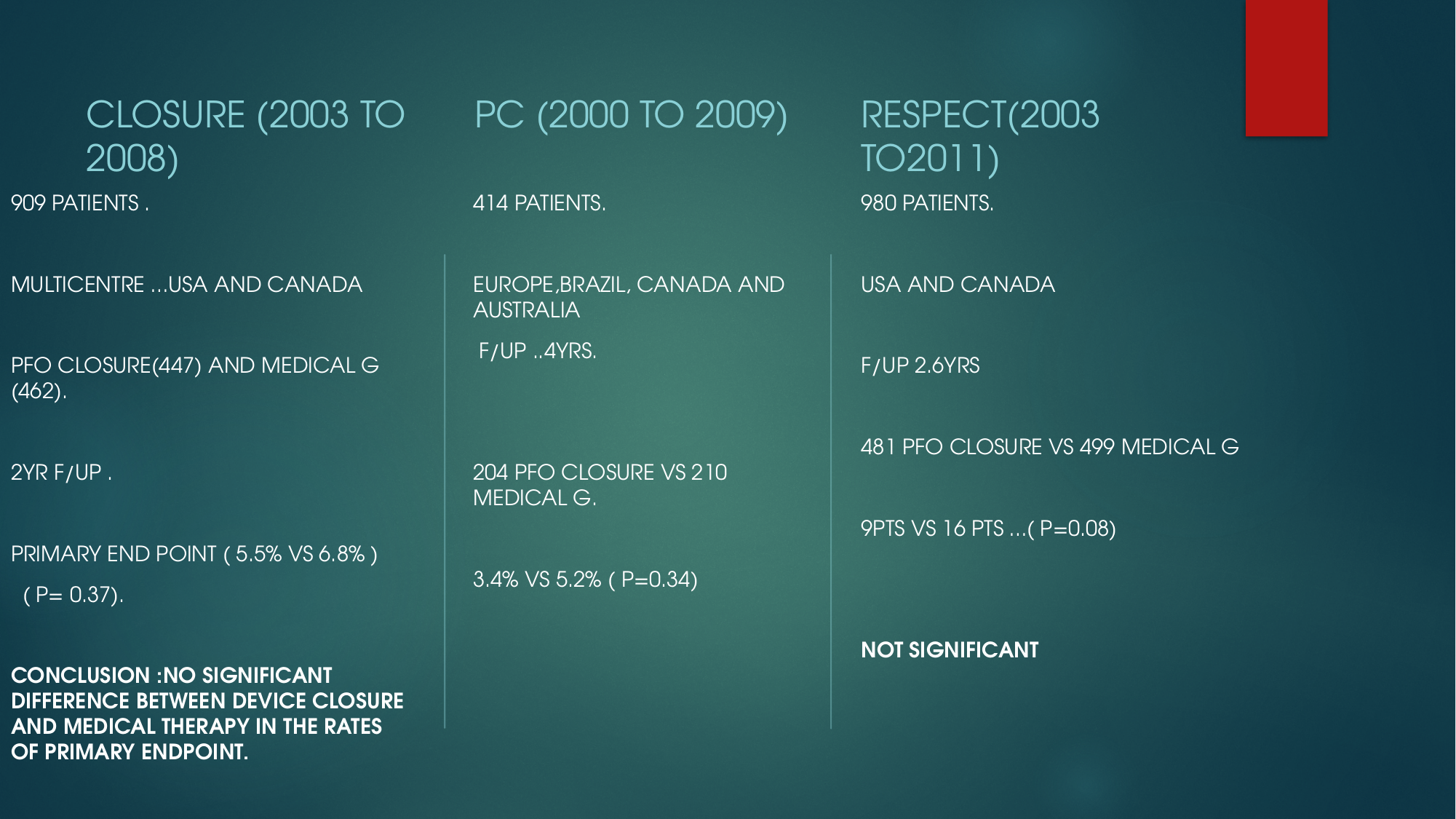

#
PC (2000 TO 2009)
CLOSURE (2003 TO 2008)
RESPECT(2003 TO2011)
909 PATIENTS .

MULTICENTRE …USA AND CANADA

PFO CLOSURE(447) AND MEDICAL G (462).

2YR F/UP .

PRIMARY END POINT ( 5.5% VS 6.8% )
  ( P= 0.37).

CONCLUSION :NO SIGNIFICANT DIFFERENCE BETWEEN DEVICE CLOSURE AND MEDICAL THERAPY IN THE RATES OF PRIMARY ENDPOINT.
414 PATIENTS.

EUROPE,BRAZIL, CANADA AND AUSTRALIA
 F/UP ..4YRS.

204 PFO CLOSURE VS 210 MEDICAL G.

3.4% VS 5.2% ( P=0.34)

980 PATIENTS.

USA AND CANADA

F/UP 2.6YRS

481 PFO CLOSURE VS 499 MEDICAL G

9PTS VS 16 PTS …( P=0.08)

NOT SIGNIFICANT